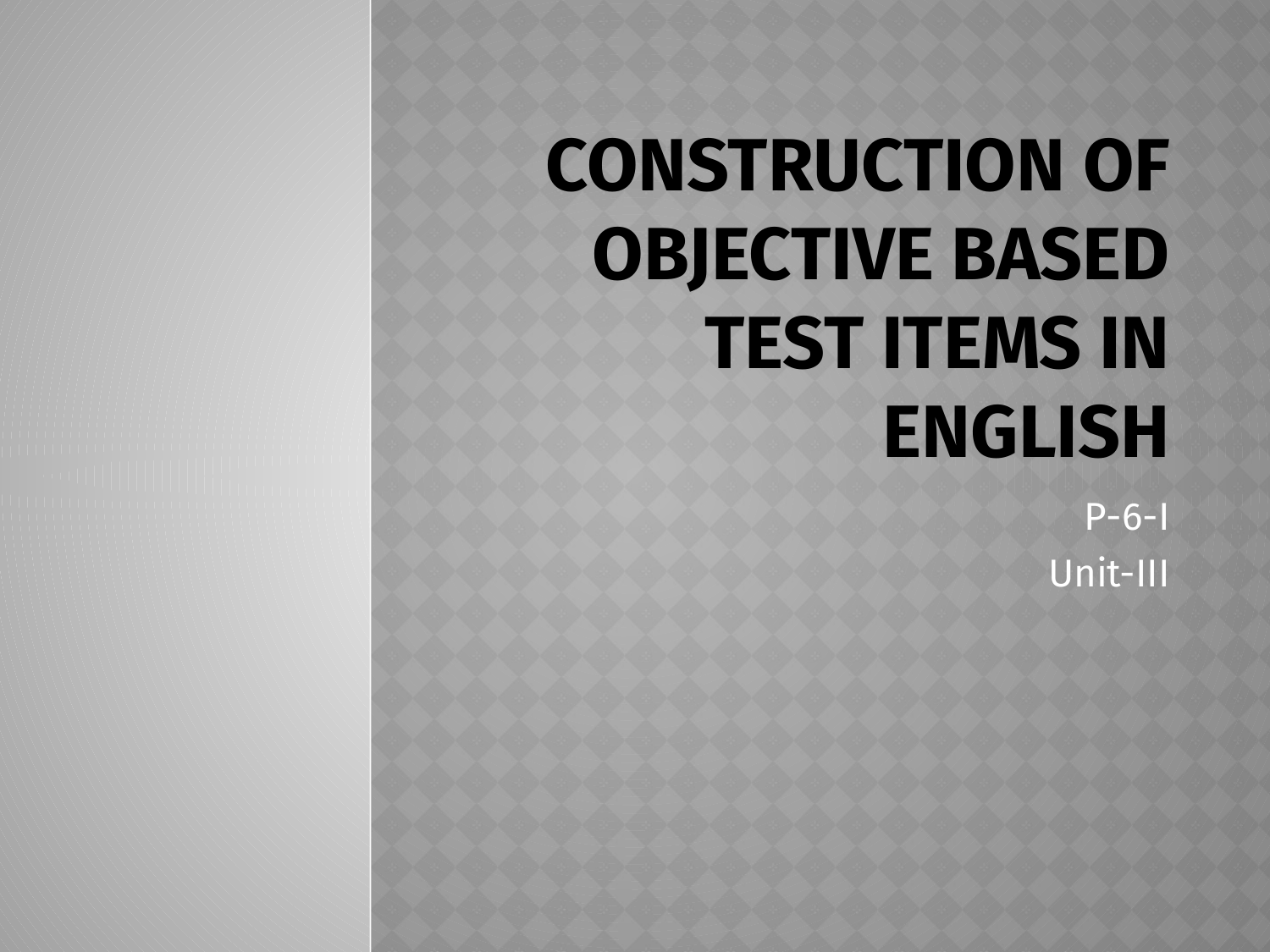

# Construction of objective based test items in English
P-6-I
Unit-III